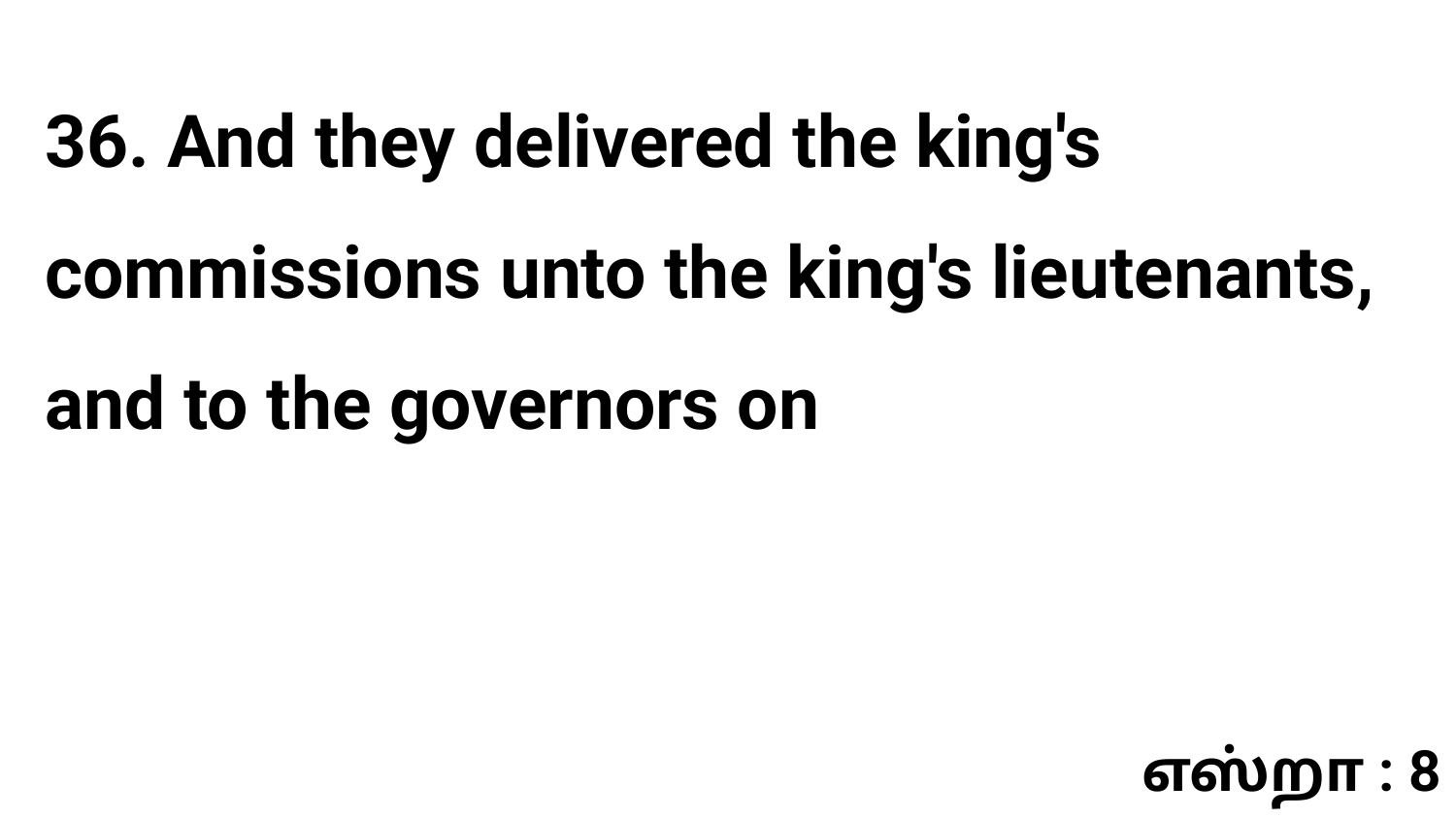

36. And they delivered the king's commissions unto the king's lieutenants, and to the governors on
எஸ்றா : 8